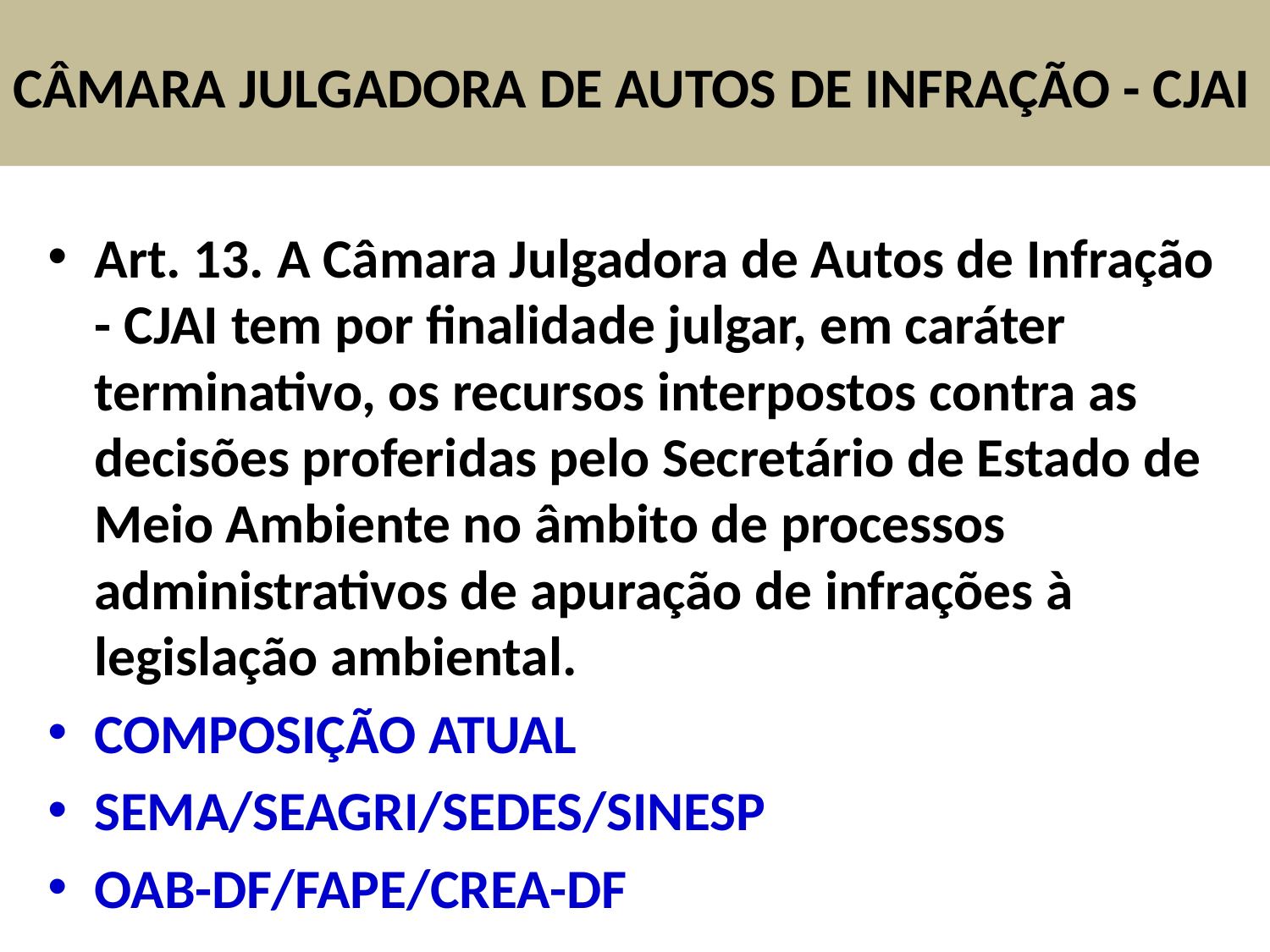

# CÂMARA JULGADORA DE AUTOS DE INFRAÇÃO - CJAI

Art. 13. A Câmara Julgadora de Autos de Infração - CJAI tem por finalidade julgar, em caráter terminativo, os recursos interpostos contra as decisões proferidas pelo Secretário de Estado de Meio Ambiente no âmbito de processos administrativos de apuração de infrações à legislação ambiental.
COMPOSIÇÃO ATUAL
SEMA/SEAGRI/SEDES/SINESP
OAB-DF/FAPE/CREA-DF